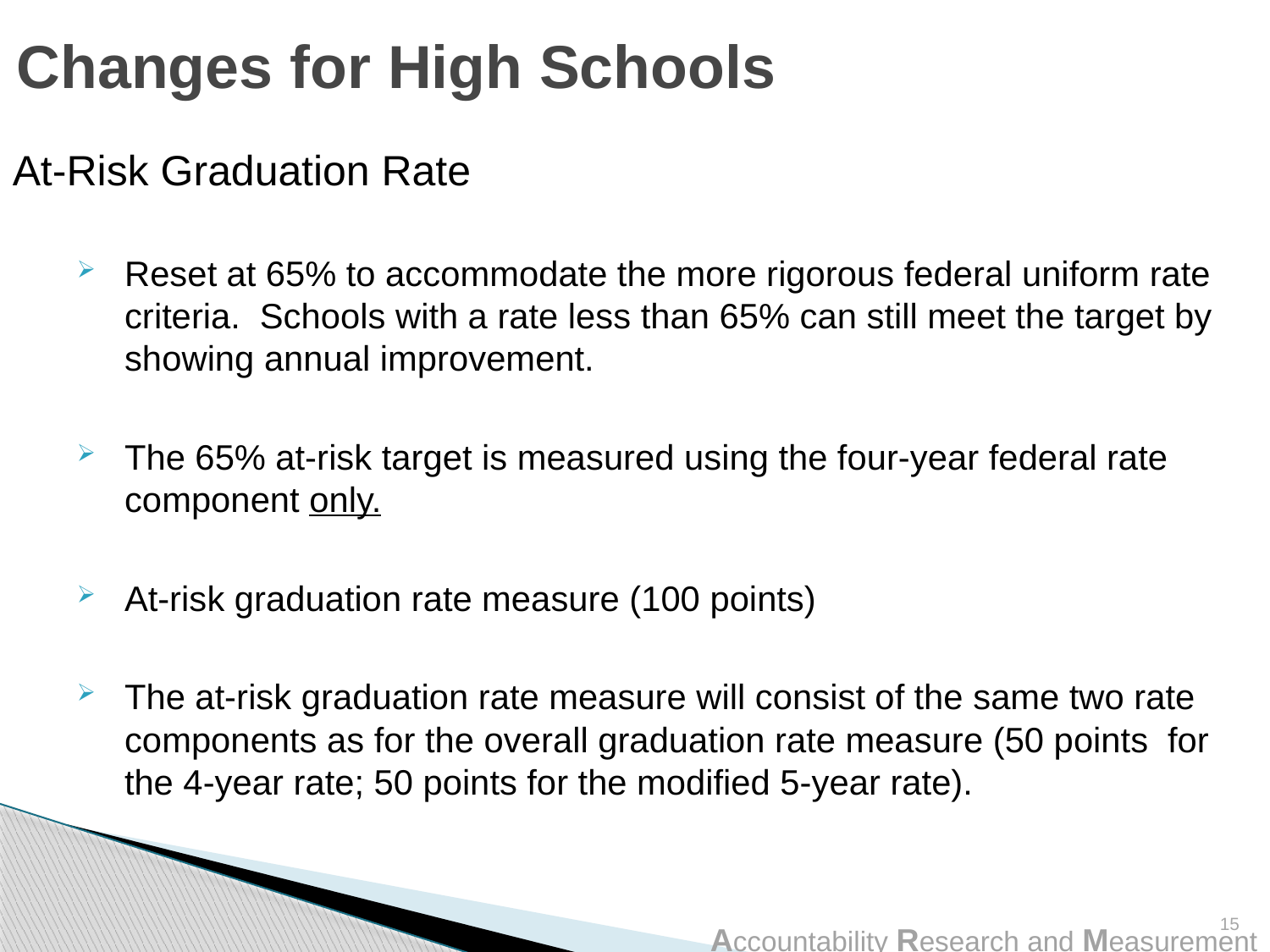

# Changes for High Schools
At-Risk Graduation Rate

Reset at 65% to accommodate the more rigorous federal uniform rate criteria.  Schools with a rate less than 65% can still meet the target by showing annual improvement.

The 65% at-risk target is measured using the four-year federal rate component only.

At-risk graduation rate measure (100 points)

The at-risk graduation rate measure will consist of the same two rate components as for the overall graduation rate measure (50 points  for the 4-year rate; 50 points for the modified 5-year rate).

15